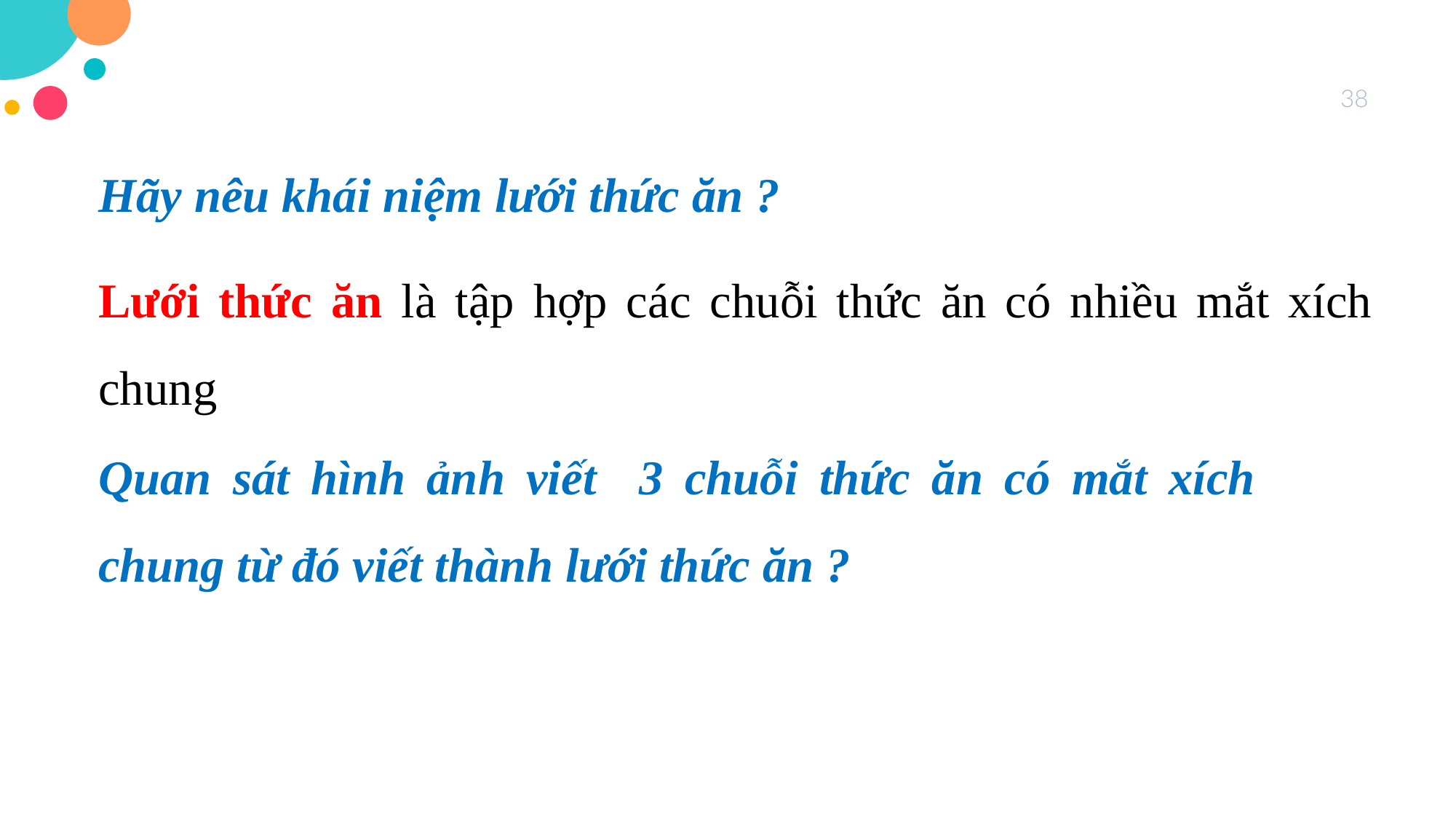

38
Hãy nêu khái niệm lưới thức ăn ?
Lưới thức ăn là tập hợp các chuỗi thức ăn có nhiều mắt xích chung
Quan sát hình ảnh viết  3 chuỗi thức ăn có mắt xích chung từ đó viết thành lưới thức ăn ?